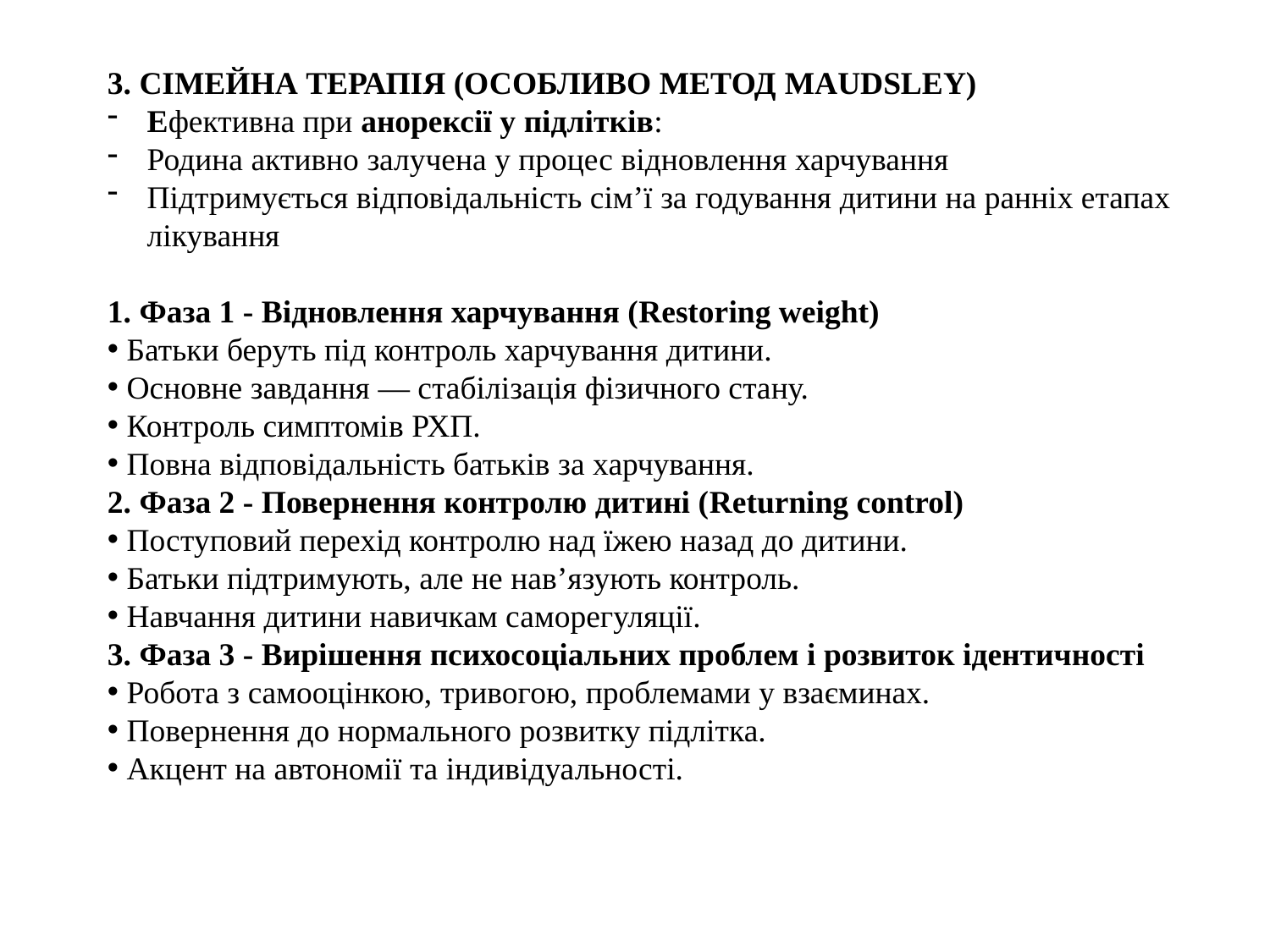

3. СІМЕЙНА ТЕРАПІЯ (ОСОБЛИВО МЕТОД MAUDSLEY)
Ефективна при анорексії у підлітків:
Родина активно залучена у процес відновлення харчування
Підтримується відповідальність сім’ї за годування дитини на ранніх етапах лікування

1. Фаза 1 - Відновлення харчування (Restoring weight)
 Батьки беруть під контроль харчування дитини.
 Основне завдання — стабілізація фізичного стану.
 Контроль симптомів РХП.
 Повна відповідальність батьків за харчування.
2. Фаза 2 - Повернення контролю дитині (Returning control)
 Поступовий перехід контролю над їжею назад до дитини.
 Батьки підтримують, але не нав’язують контроль.
 Навчання дитини навичкам саморегуляції.
3. Фаза 3 - Вирішення психосоціальних проблем і розвиток ідентичності
 Робота з самооцінкою, тривогою, проблемами у взаєминах.
 Повернення до нормального розвитку підлітка.
 Акцент на автономії та індивідуальності.